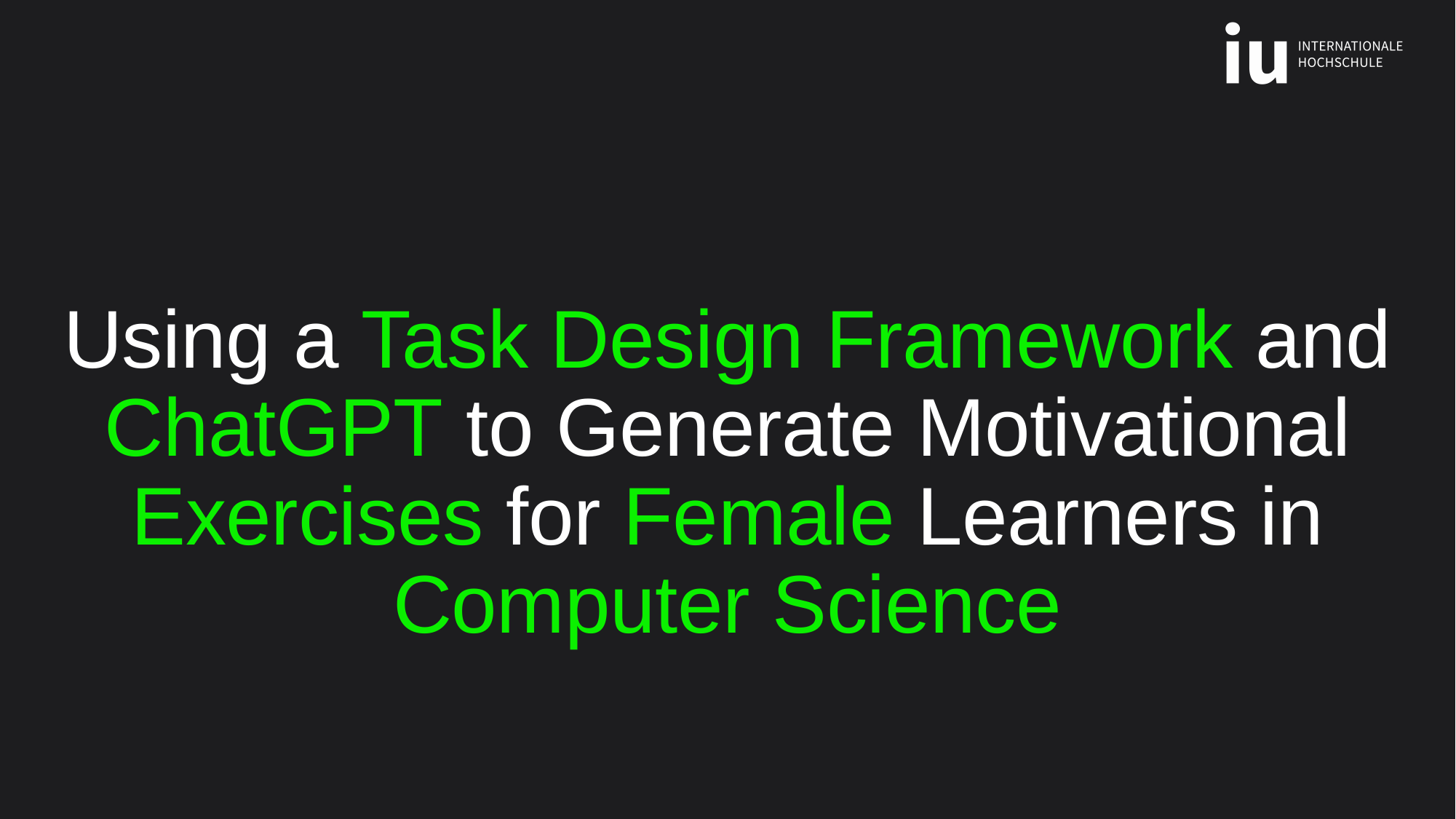

# Using a Task Design Framework and ChatGPT to Generate Motivational Exercises for Female Learners in Computer Science